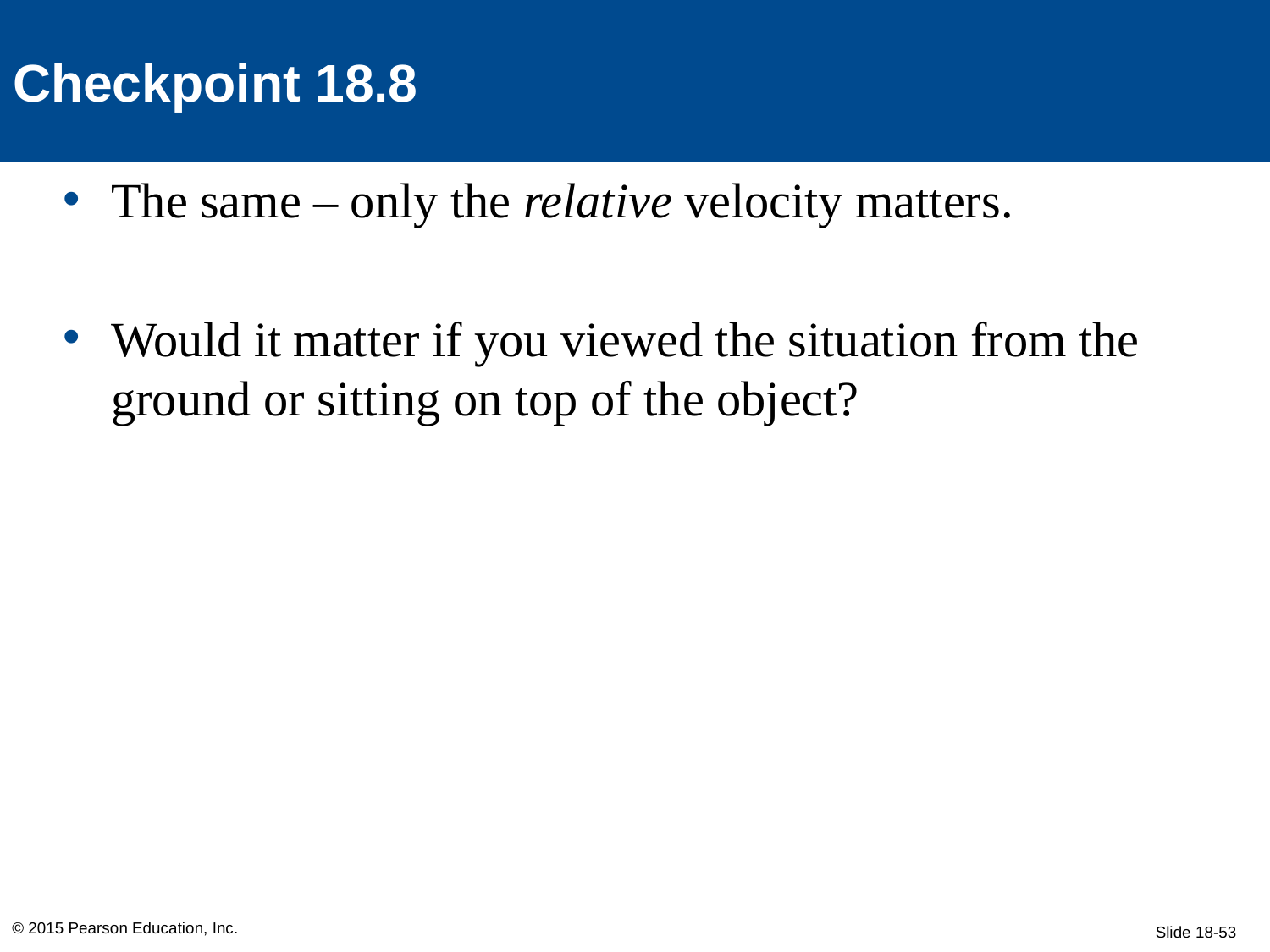

Checkpoint 18.8
The same – only the relative velocity matters.

Would it matter if you viewed the situation from the ground or sitting on top of the object?
© 2015 Pearson Education, Inc.